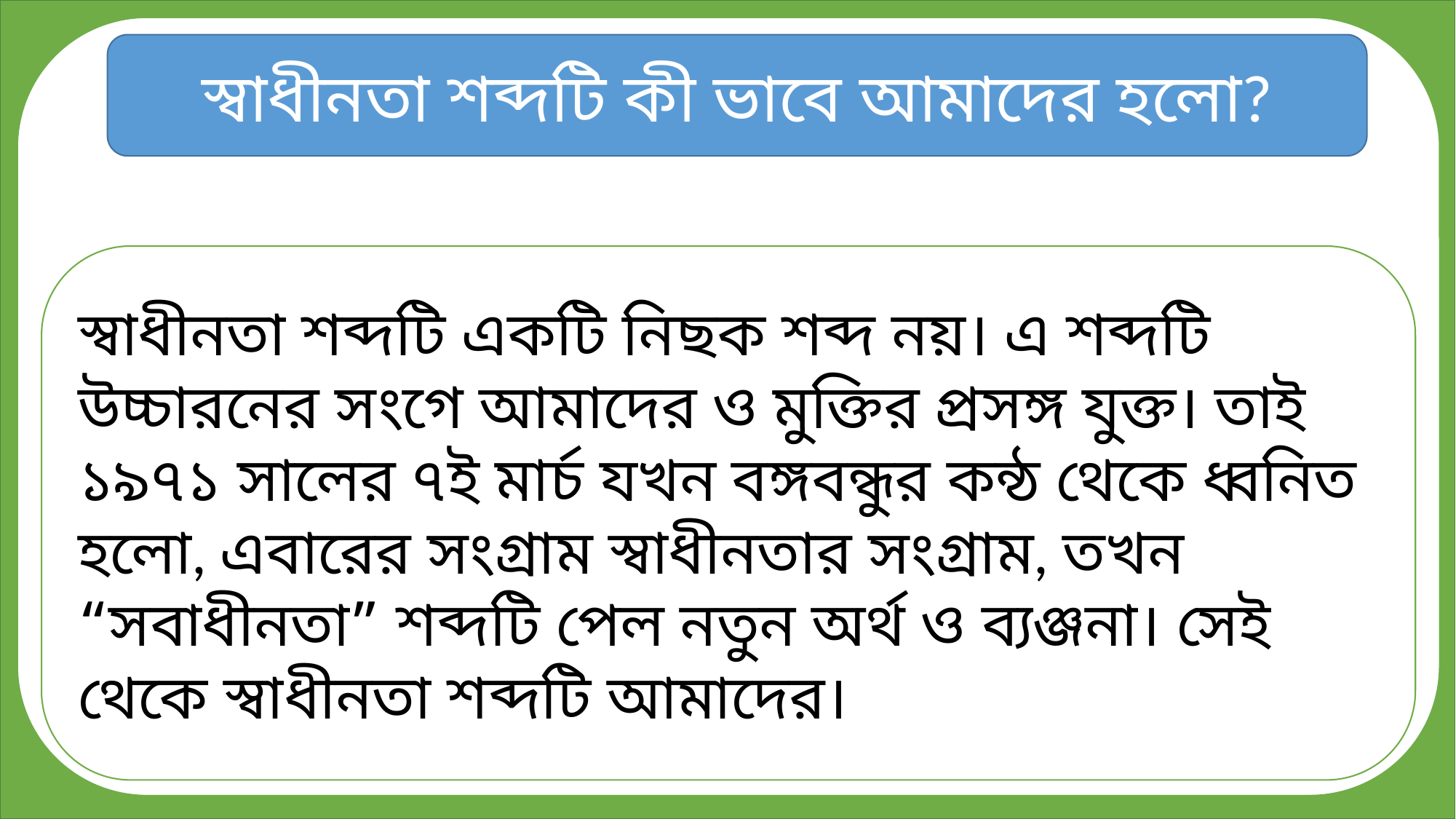

স্বাধীনতা শব্দটি কী ভাবে আমাদের হলো?
স্বাধীনতা শব্দটি একটি নিছক শব্দ নয়। এ শব্দটি উচ্চারনের সংগে আমাদের ও মুক্তির প্রসঙ্গ যুক্ত। তাই ১৯৭১ সালের ৭ই মার্চ যখন বঙ্গবন্ধুর কন্ঠ থেকে ধ্বনিত হলো, এবারের সংগ্রাম স্বাধীনতার সংগ্রাম, তখন “সবাধীনতা” শব্দটি পেল নতুন অর্থ ও ব্যঞ্জনা। সেই থেকে স্বাধীনতা শব্দটি আমাদের।